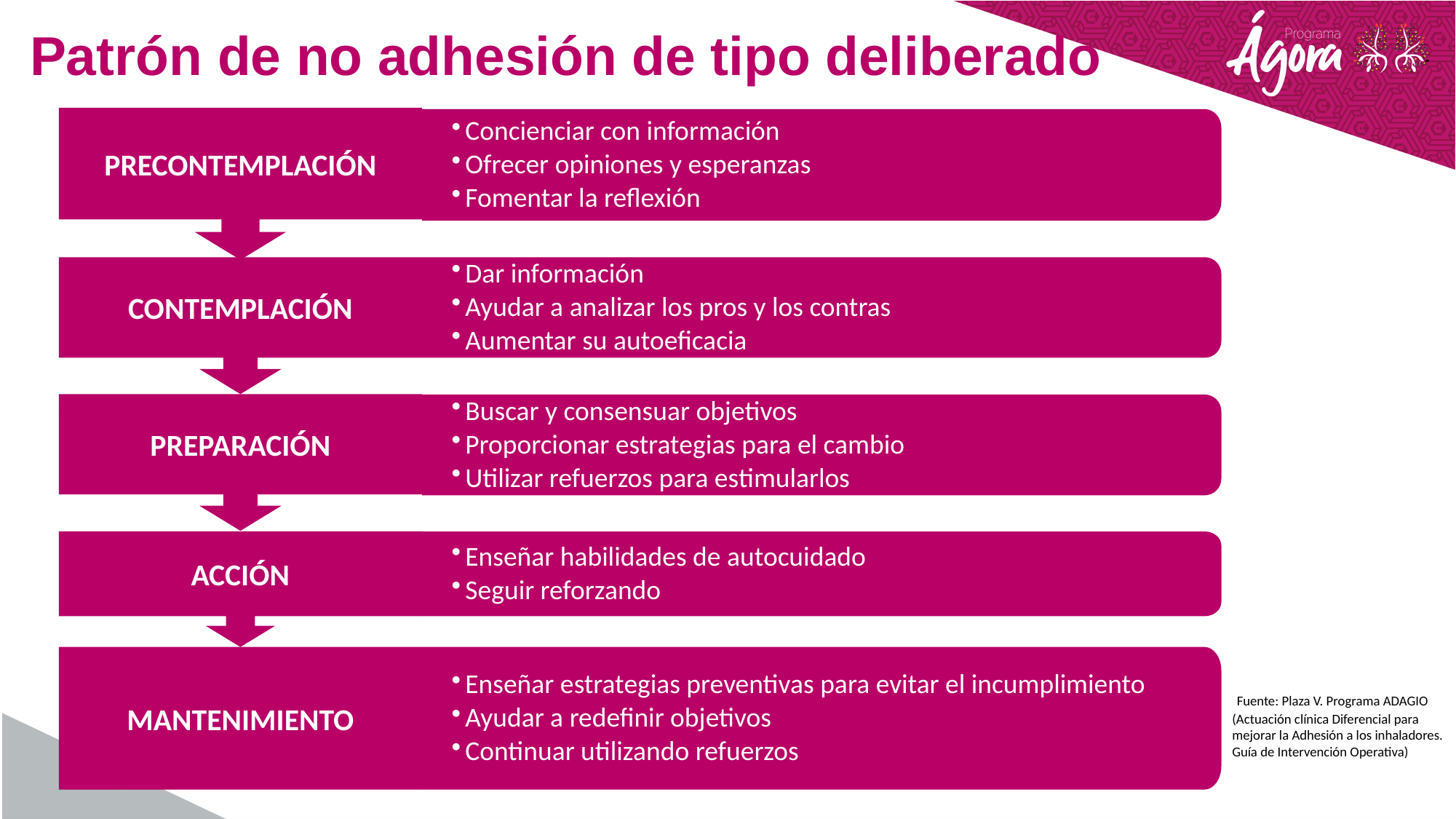

# Patrón de no adhesión de tipo deliberado
PRECONTEMPLACIÓN
Concienciar con información
Ofrecer opiniones y esperanzas
Fomentar la reflexión
CONTEMPLACIÓN
Dar información
Ayudar a analizar los pros y los contras
Aumentar su autoeficacia
PREPARACIÓN
Buscar y consensuar objetivos
Proporcionar estrategias para el cambio
Utilizar refuerzos para estimularlos
ACCIÓN
Enseñar habilidades de autocuidado
Seguir reforzando
MANTENIMIENTO
Enseñar estrategias preventivas para evitar el incumplimiento
Ayudar a redefinir objetivos
Continuar utilizando refuerzos
 Fuente: Plaza V. Programa ADAGIO (Actuación clínica Diferencial para mejorar la Adhesión a los inhaladores. Guía de Intervención Operativa)